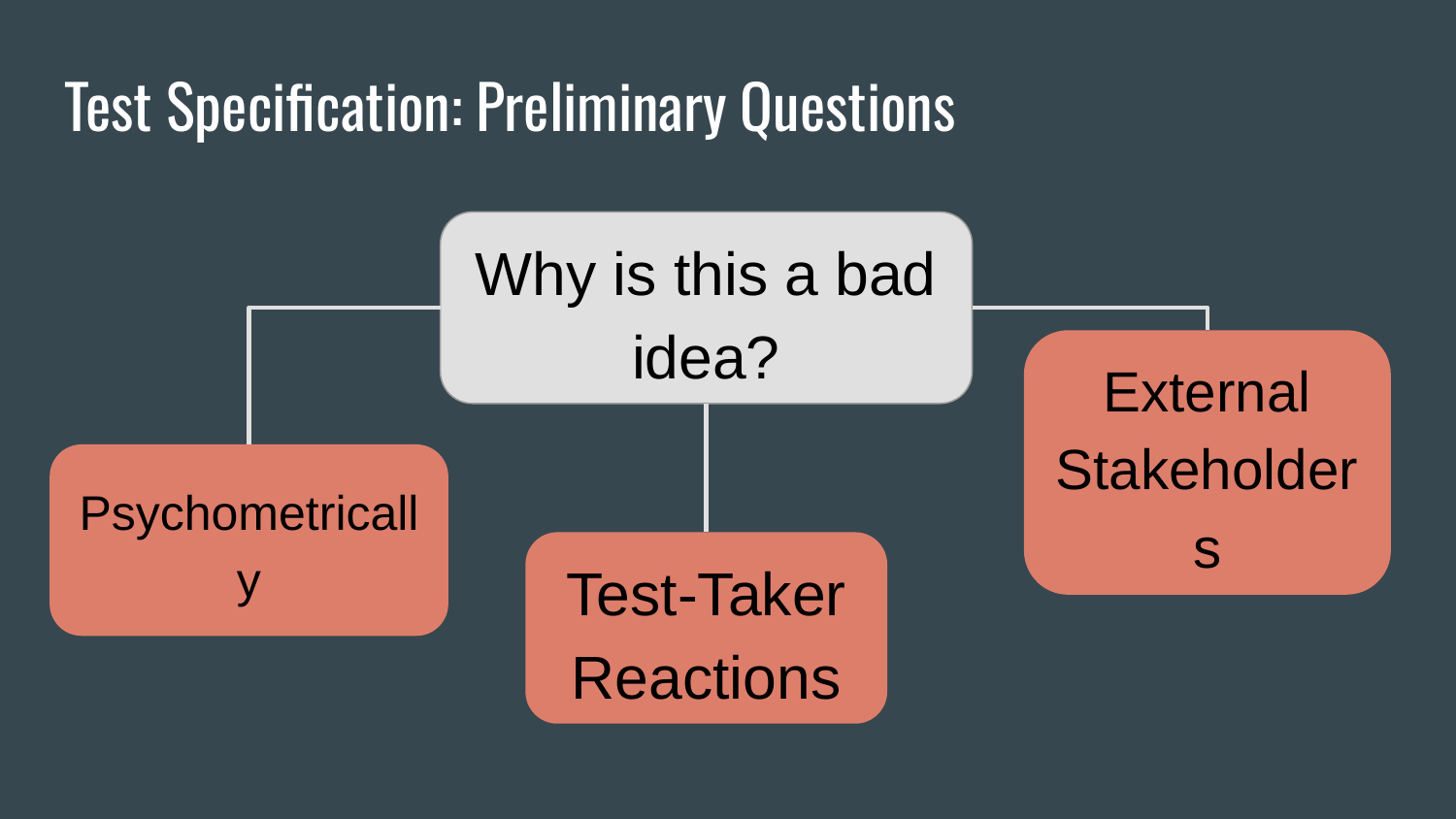

# Test Specification: Preliminary Questions
Why is this a bad idea?
External Stakeholders
Psychometrically
Test-Taker Reactions